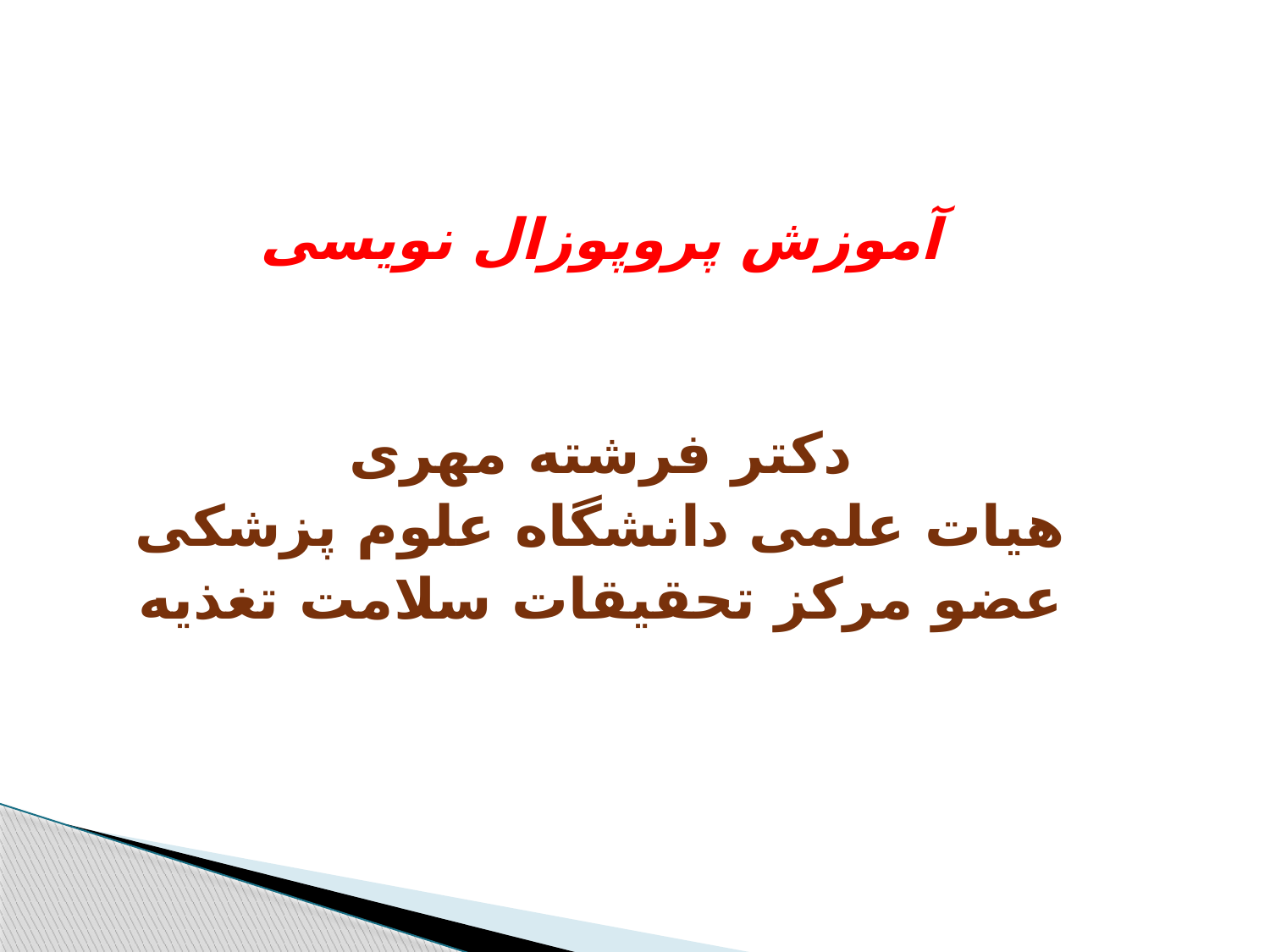

#
آموزش پروپوزال نویسی

دکتر فرشته مهری
هیات علمی دانشگاه علوم پزشکی
عضو مرکز تحقیقات سلامت تغذیه